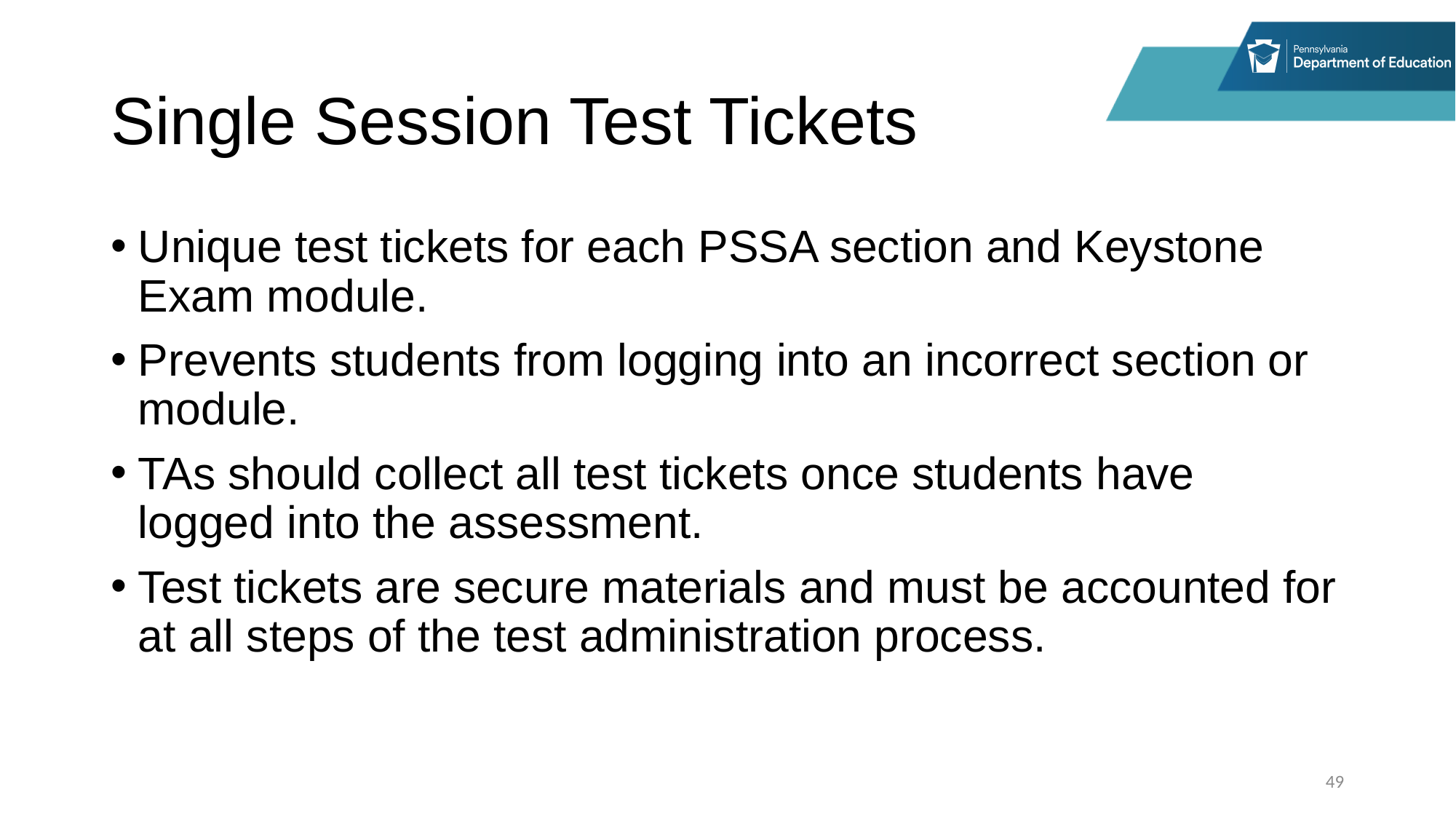

# Single Session Test Tickets
Unique test tickets for each PSSA section and Keystone Exam module.
Prevents students from logging into an incorrect section or module.
TAs should collect all test tickets once students have logged into the assessment.
Test tickets are secure materials and must be accounted for at all steps of the test administration process.
49